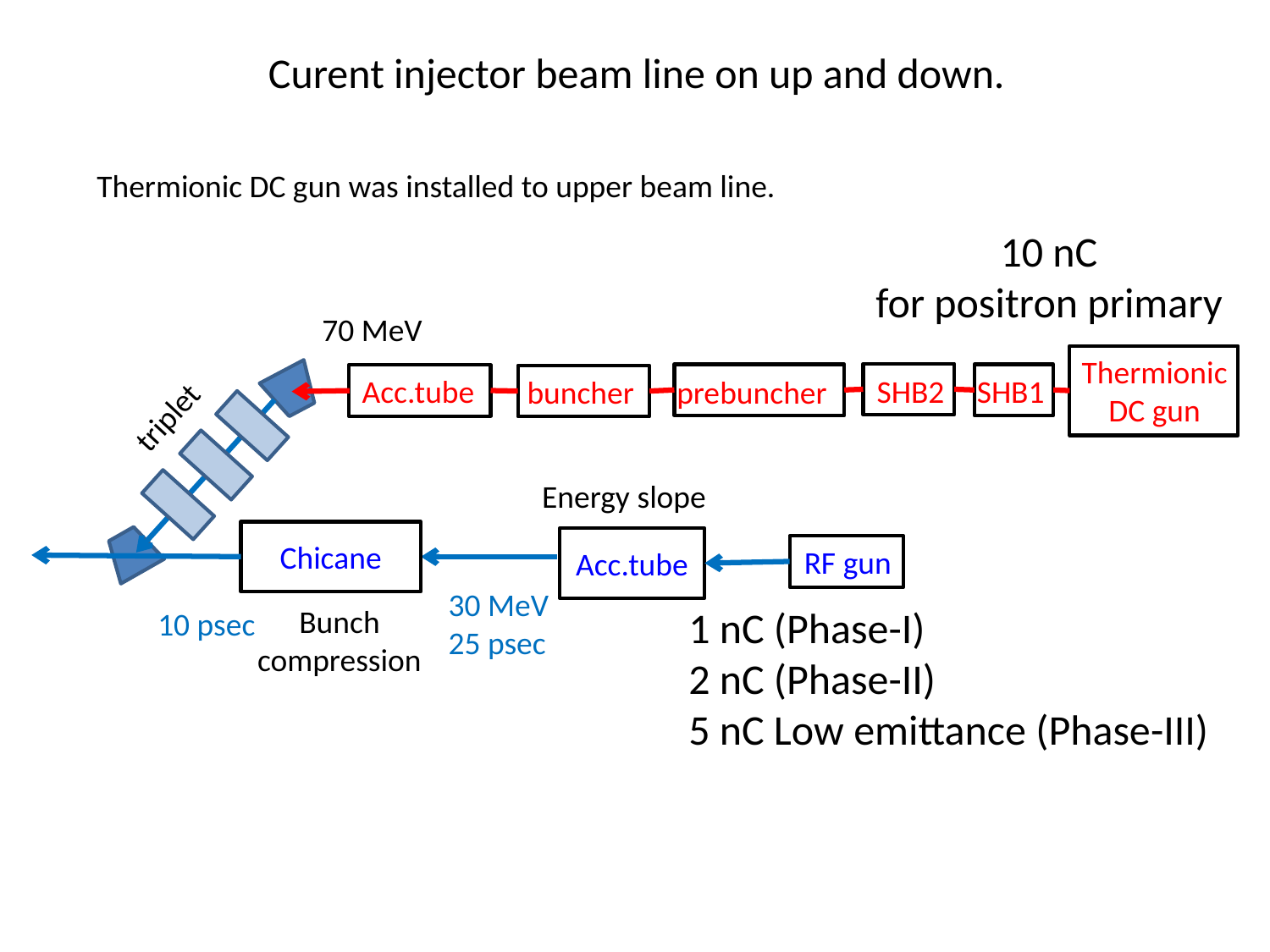

Curent injector beam line on up and down.
Thermionic DC gun was installed to upper beam line.
10 nC
for positron primary
70 MeV

Thermionic DC gun

SHB2
SHB1
Acc.tube

buncher
prebuncher

triplet

Energy slope
Chicane
Acc.tube

RF gun
30 MeV
25 psec
1 nC (Phase-I)
2 nC (Phase-II)
5 nC Low emittance (Phase-III)
Bunch compression
10 psec